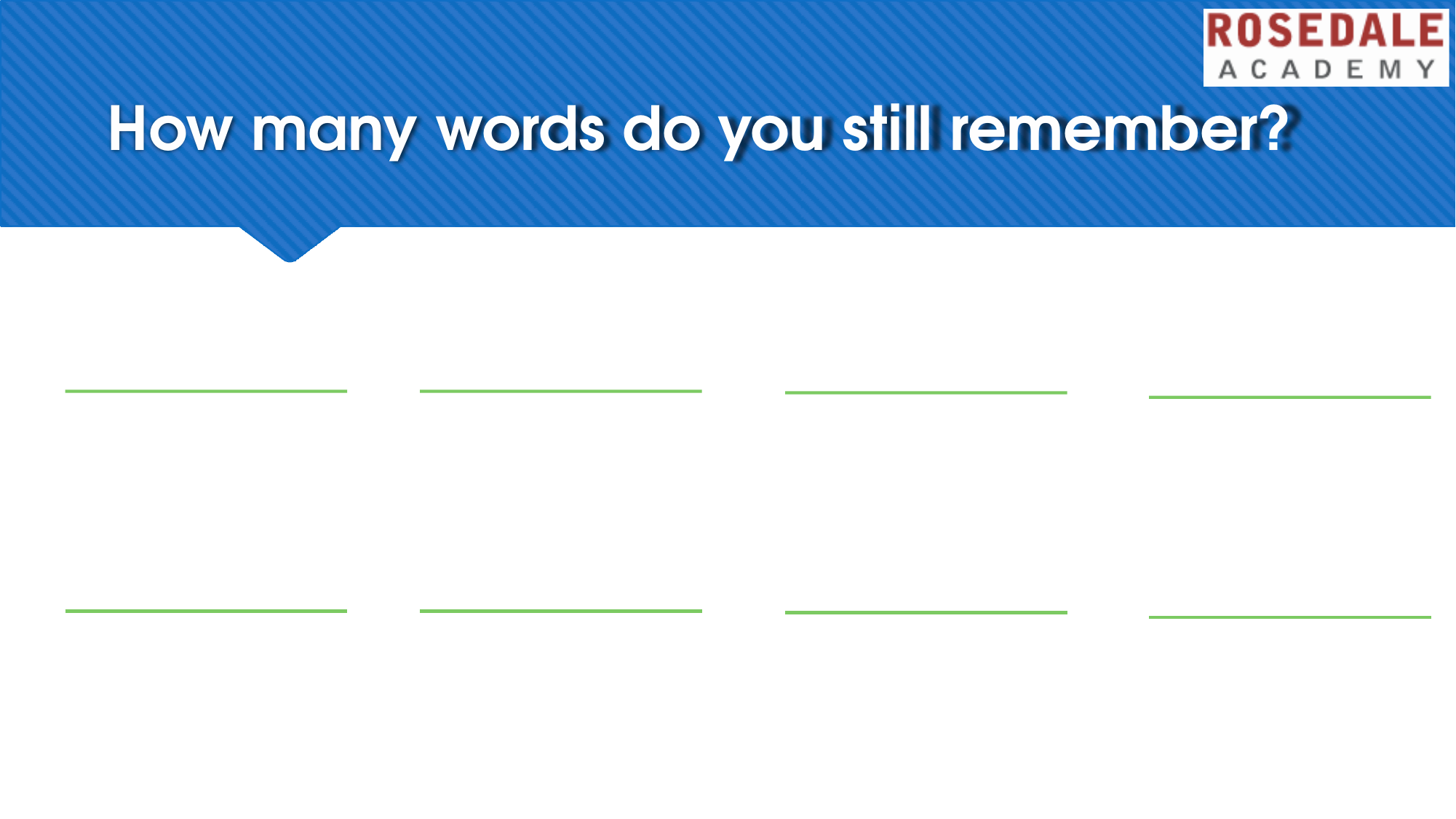

# How many words do you still remember?